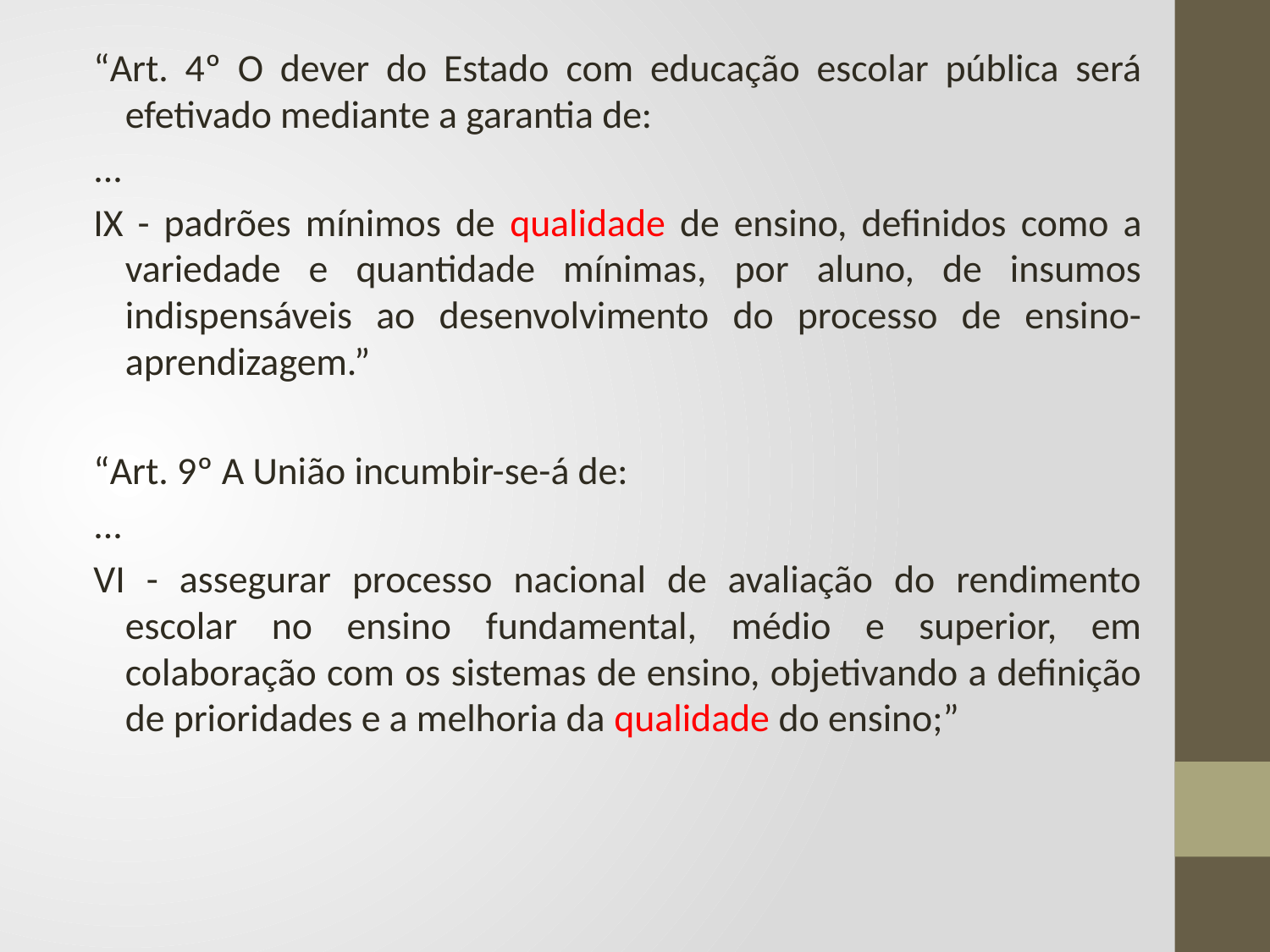

“Art. 4º O dever do Estado com educação escolar pública será efetivado mediante a garantia de:
...
IX - padrões mínimos de qualidade de ensino, definidos como a variedade e quantidade mínimas, por aluno, de insumos indispensáveis ao desenvolvimento do processo de ensino-aprendizagem.”

“Art. 9º A União incumbir-se-á de:
...
VI - assegurar processo nacional de avaliação do rendimento escolar no ensino fundamental, médio e superior, em colaboração com os sistemas de ensino, objetivando a definição de prioridades e a melhoria da qualidade do ensino;”